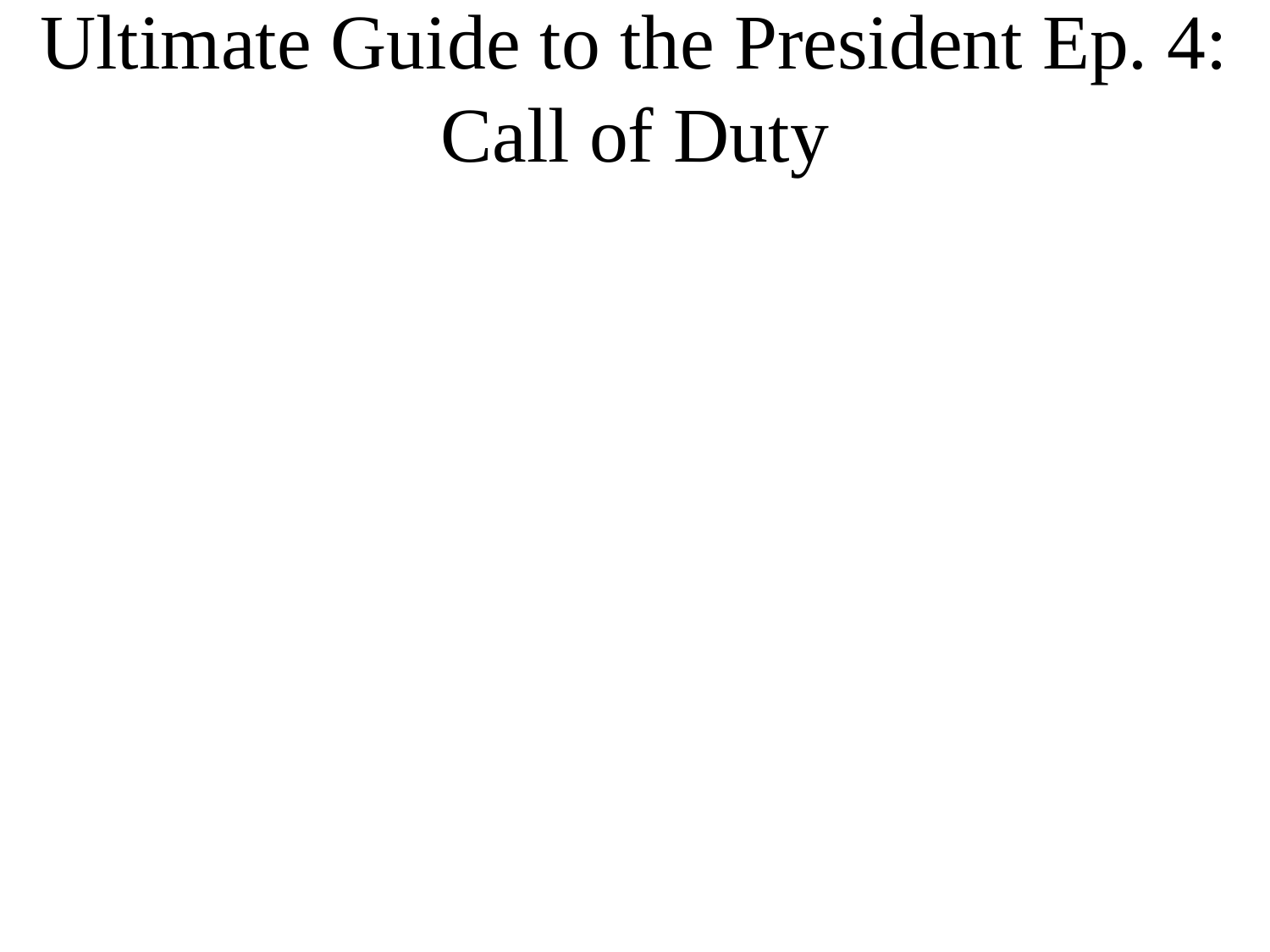

# Ultimate Guide to the President Ep. 4: Call of Duty